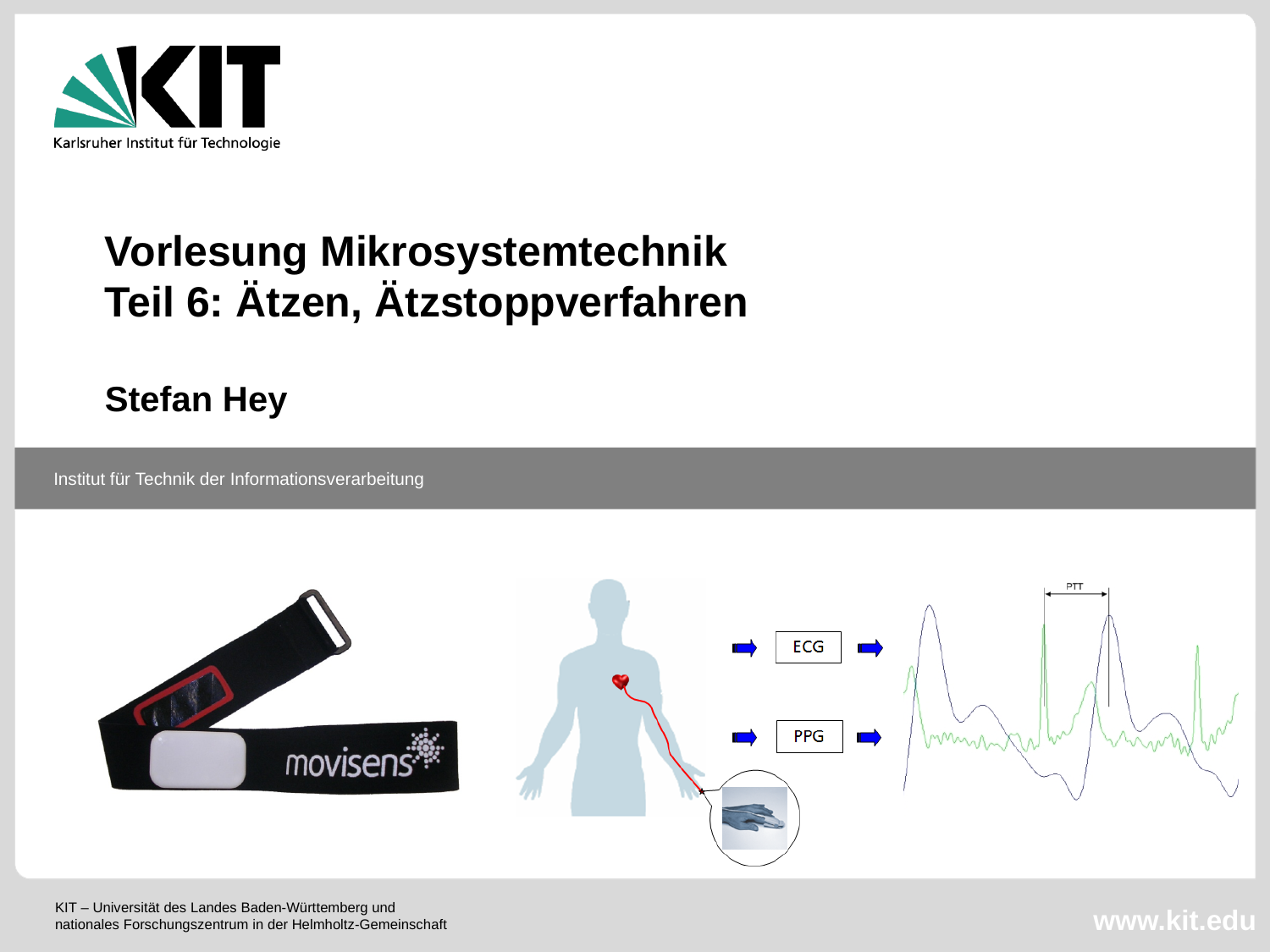

Vorlesung Mikrosystemtechnik
Teil 6: Ätzen, Ätzstoppverfahren
Stefan Hey